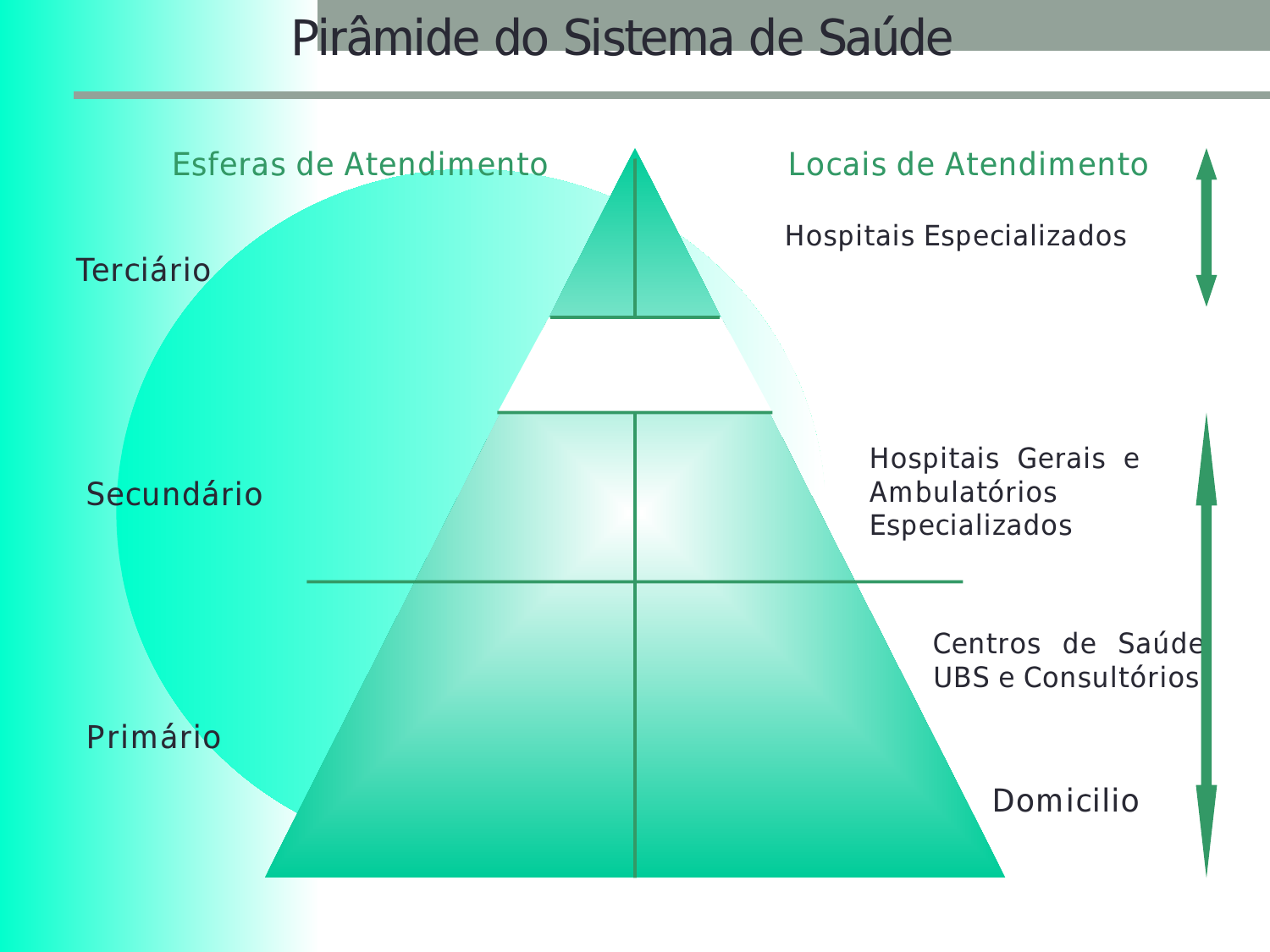

Pirâmide do Sistema de Saúde

Esferas de Atendimento
Locais de Atendimento

Hospitais Especializados
Terciário

Hospitais Gerais e Ambulatórios Especializados
Secundário

Centros de Saúde, UBS e Consultórios
Primário
Domicilio